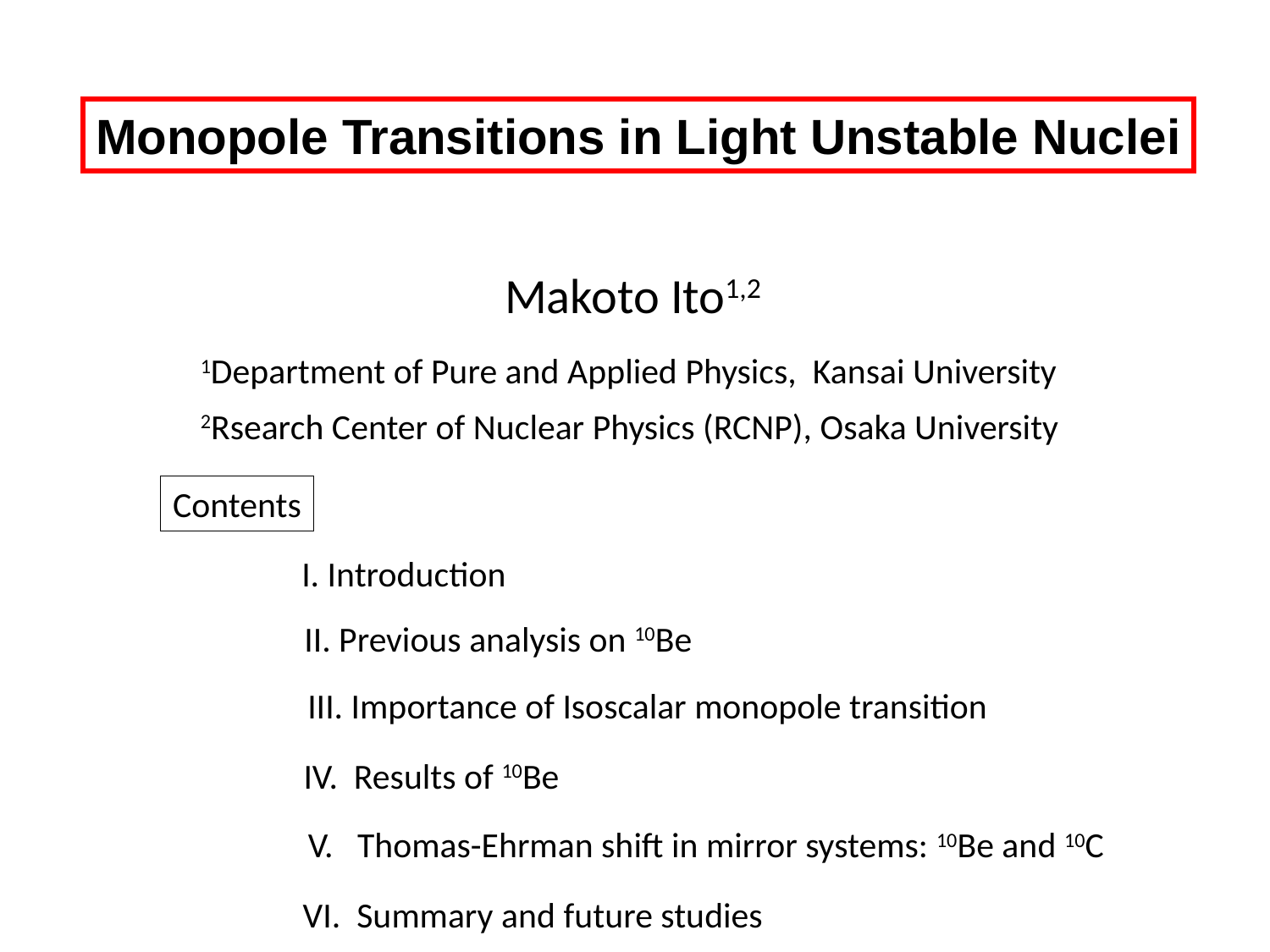

Monopole Transitions in Light Unstable Nuclei
Makoto Ito1,2
1Department of Pure and Applied Physics,  Kansai University
2Rsearch Center of Nuclear Physics (RCNP), Osaka University
Contents
I. Introduction
II. Previous analysis on 10Be
III. Importance of Isoscalar monopole transition
IV.  Results of 10Be
V.   Thomas-Ehrman shift in mirror systems: 10Be and 10C
VI.  Summary and future studies